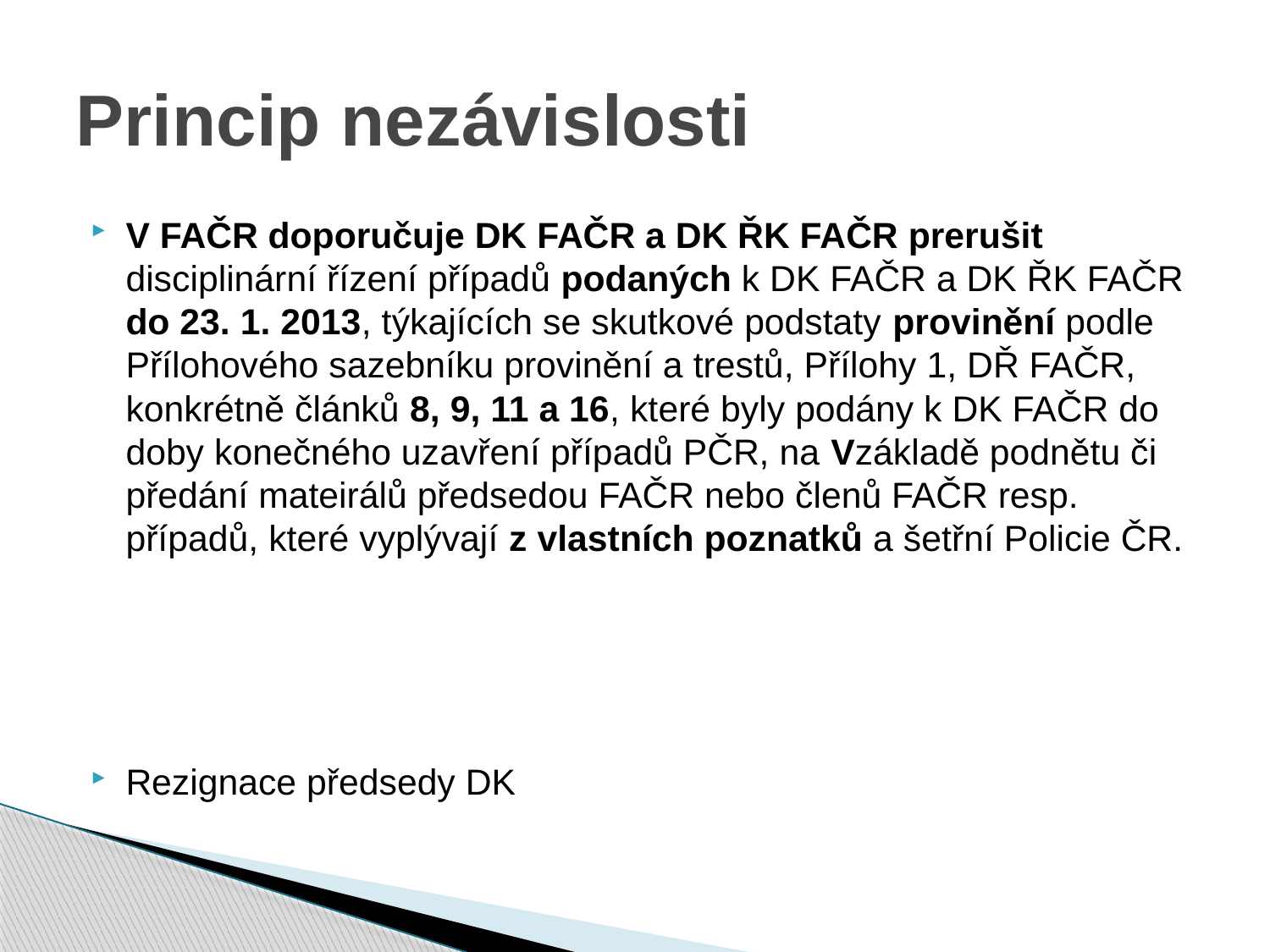

# Princip nezávislosti
V FAČR doporučuje DK FAČR a DK ŘK FAČR prerušit disciplinární řízení případů podaných k DK FAČR a DK ŘK FAČR do 23. 1. 2013, týkajících se skutkové podstaty provinění podle Přílohového sazebníku provinění a trestů, Přílohy 1, DŘ FAČR, konkrétně článků 8, 9, 11 a 16, které byly podány k DK FAČR do doby konečného uzavření případů PČR, na Vzákladě podnětu či předání mateirálů předsedou FAČR nebo členů FAČR resp. případů, které vyplývají z vlastních poznatků a šetřní Policie ČR.

Rezignace předsedy DK